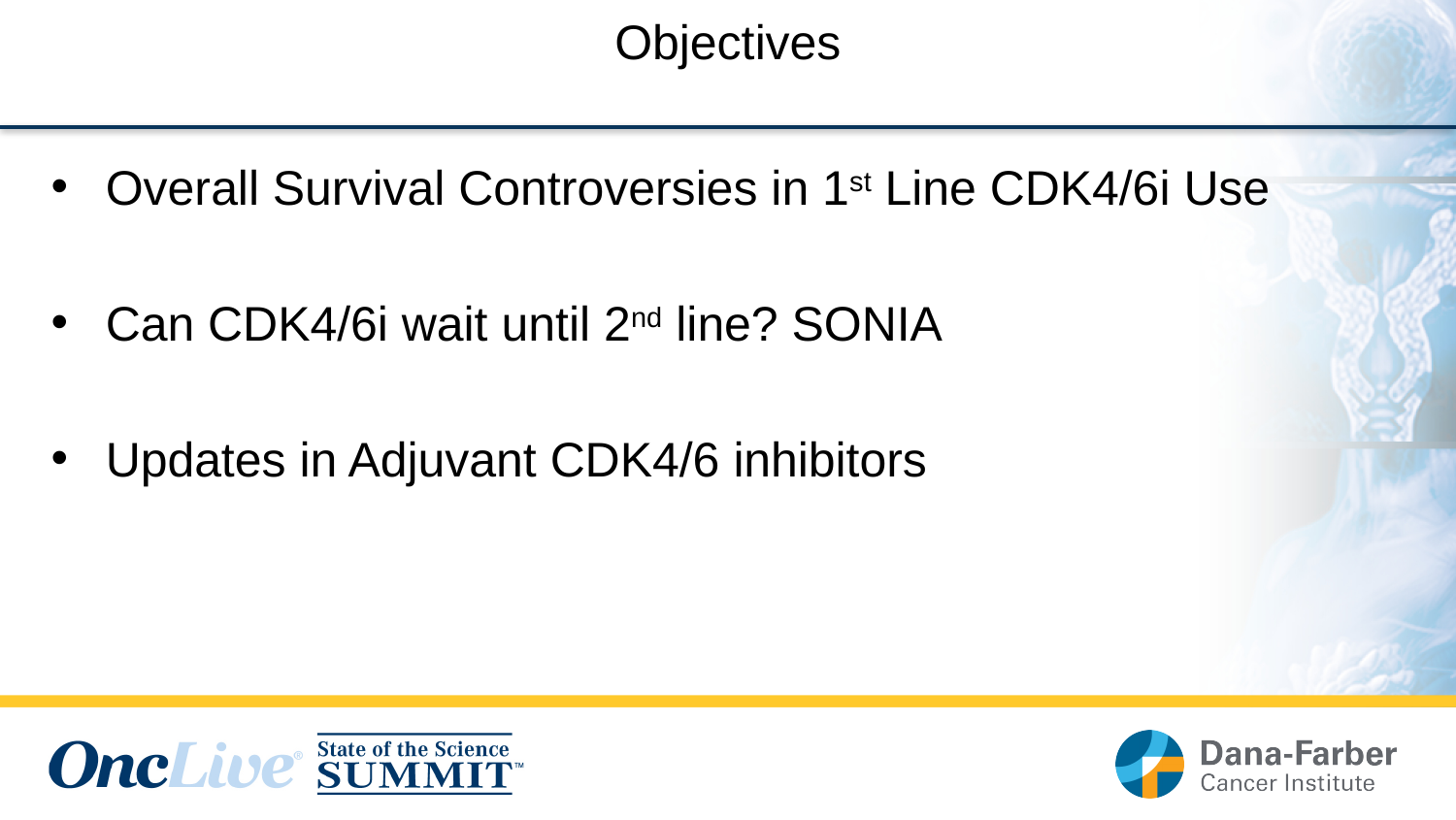

# Objectives
Overall Survival Controversies in 1st Line CDK4/6i Use

Can CDK4/6i wait until 2nd line? SONIA

Updates in Adjuvant CDK4/6 inhibitors